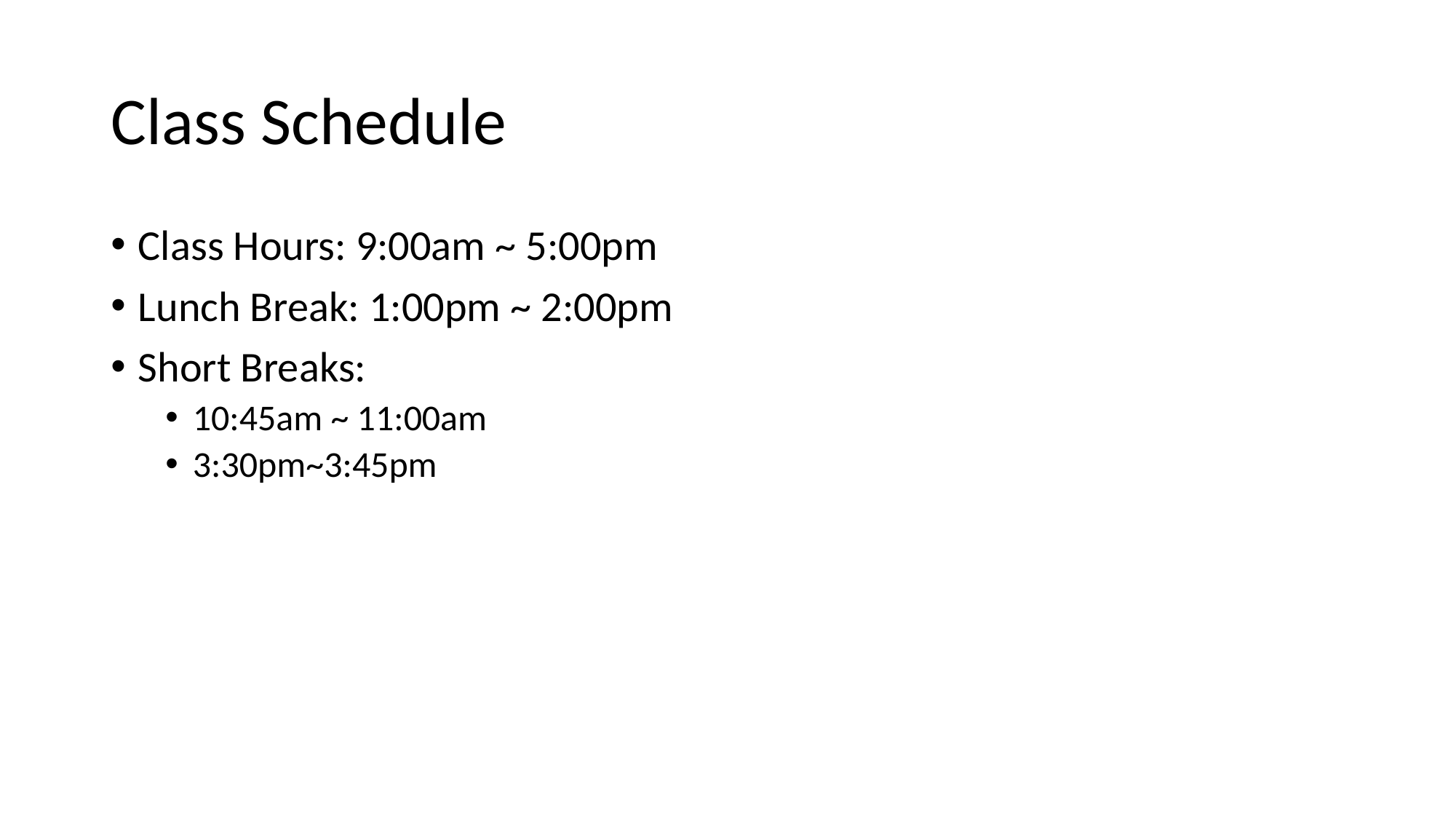

# Class Schedule
Class Hours: 9:00am ~ 5:00pm
Lunch Break: 1:00pm ~ 2:00pm
Short Breaks:
10:45am ~ 11:00am
3:30pm~3:45pm